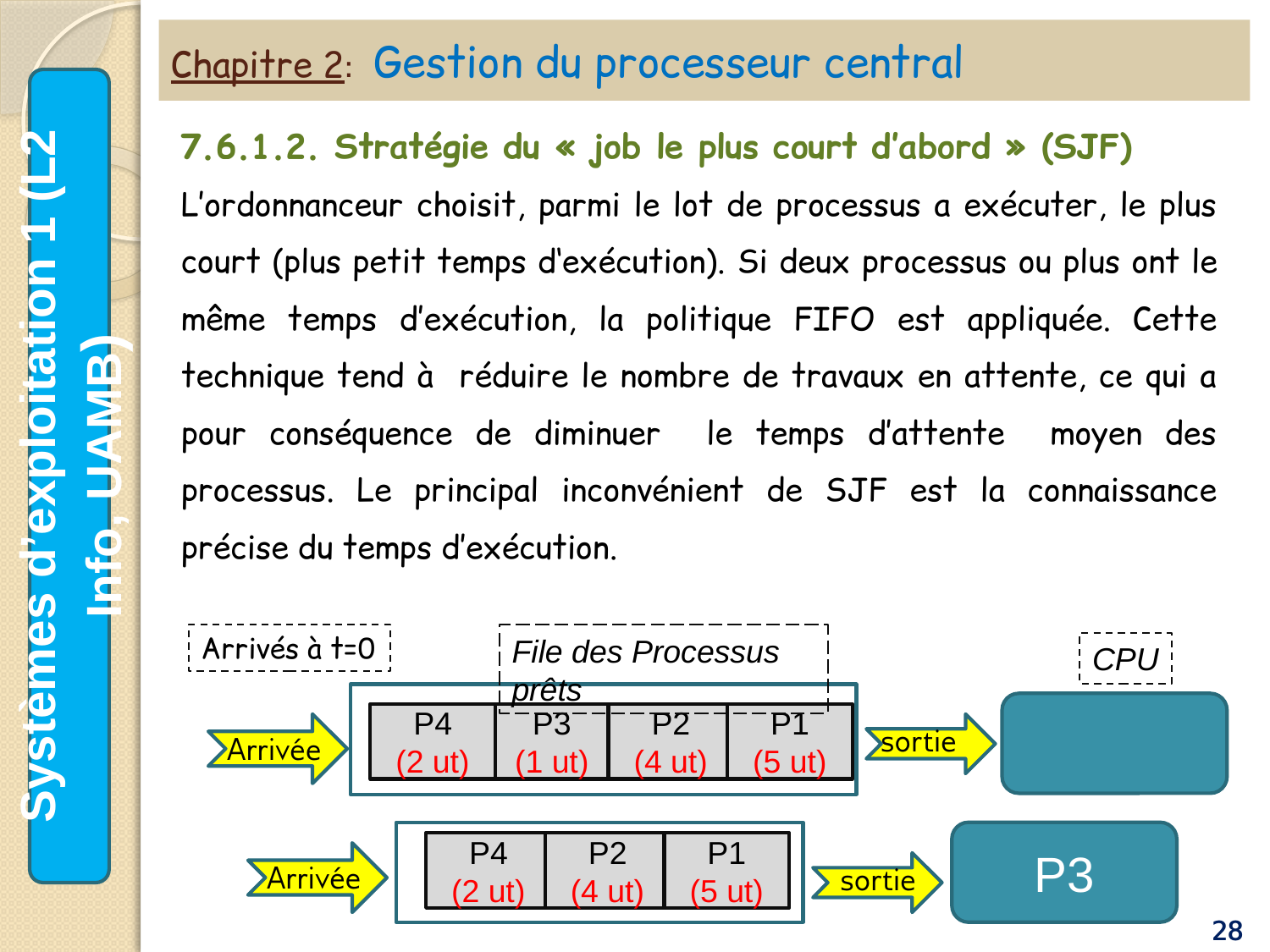

# Chapitre 2:  Gestion du processeur central
7.6.1.2. Stratégie du « job le plus court d’abord » (SJF)
L’ordonnanceur choisit, parmi le lot de processus a exécuter, le plus court (plus petit temps d‘exécution). Si deux processus ou plus ont le même temps d’exécution, la politique FIFO est appliquée. Cette technique tend à  réduire le nombre de travaux en attente, ce qui a pour conséquence de diminuer  le temps d’attente  moyen des processus. Le principal inconvénient de SJF est la connaissance précise du temps d’exécution.
Systèmes d’exploitation 1 (L2 Info, UAMB)
Arrivés à t=0
File des Processus prêts
CPU

P4
(2 ut)
P3
(1 ut)
P2
(4 ut)
P1
(5 ut)

sortie
Arrivée

P3
P4
(2 ut)
P2
(4 ut)
P1
(5 ut)

Arrivée
sortie

28